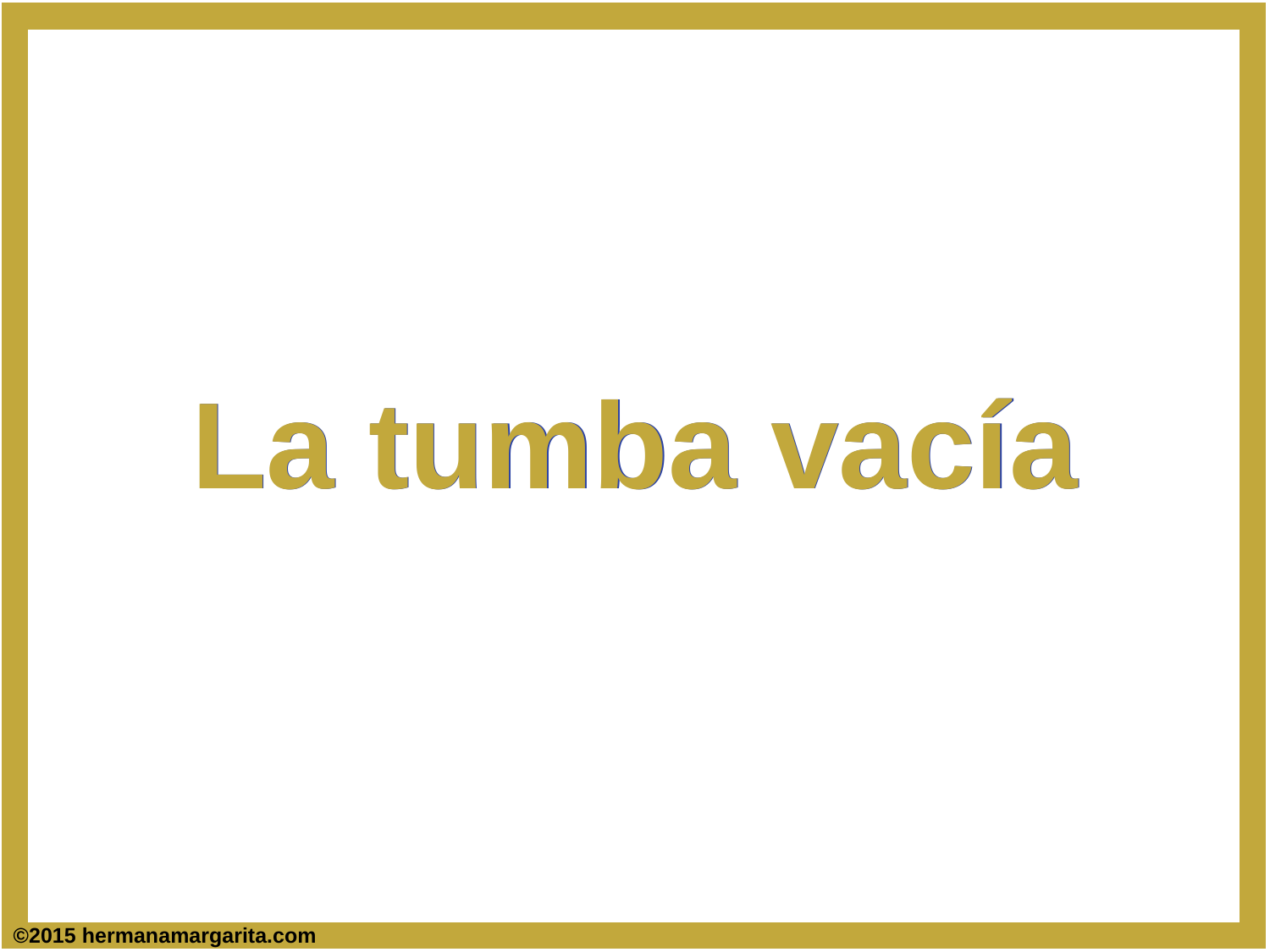

La tumba vacía
La tumba vacía
©2015 hermanamargarita.com